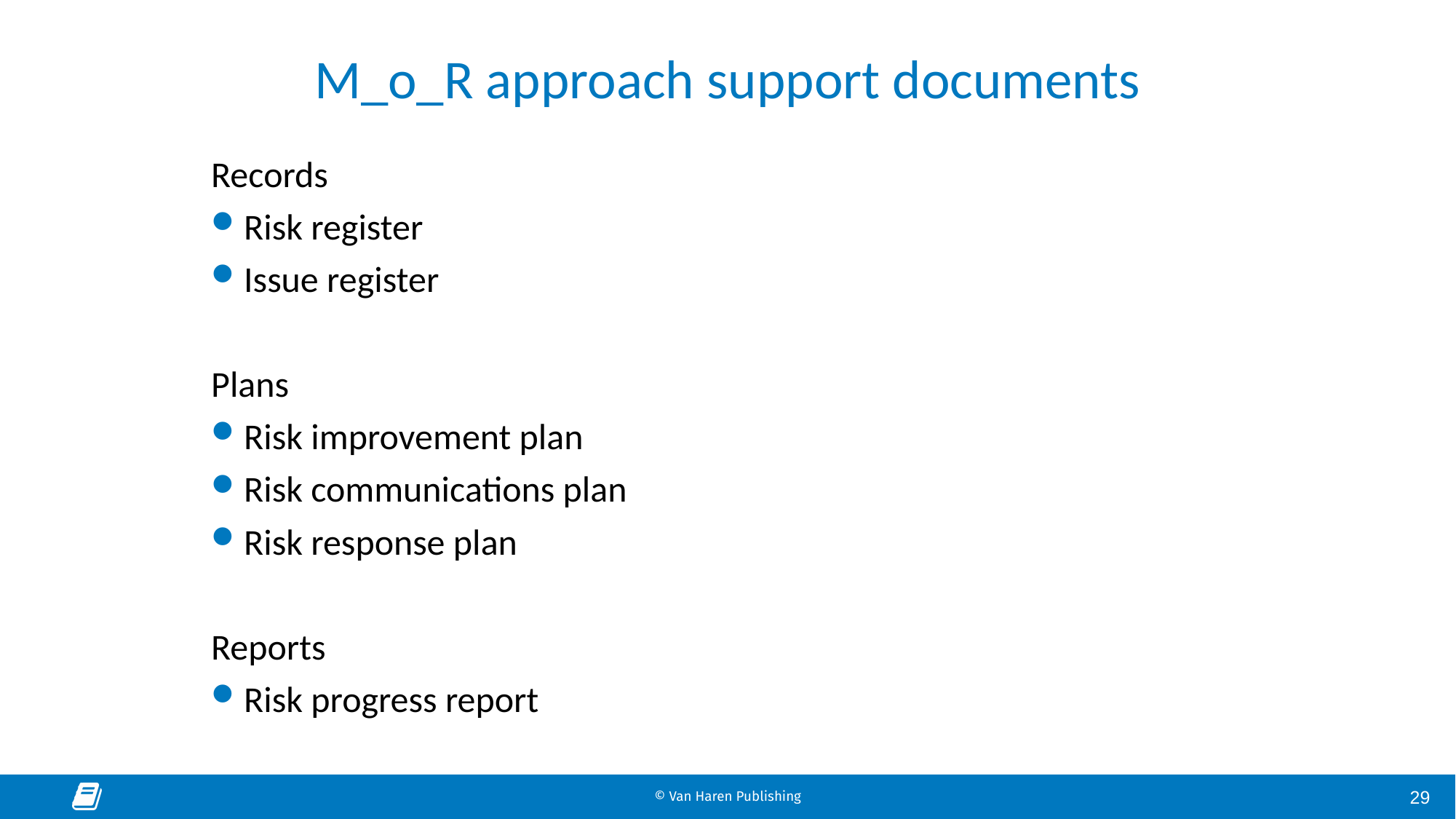

# M_o_R approach support documents
Records
Risk register
Issue register

Plans
Risk improvement plan
Risk communications plan
Risk response plan

Reports
Risk progress report